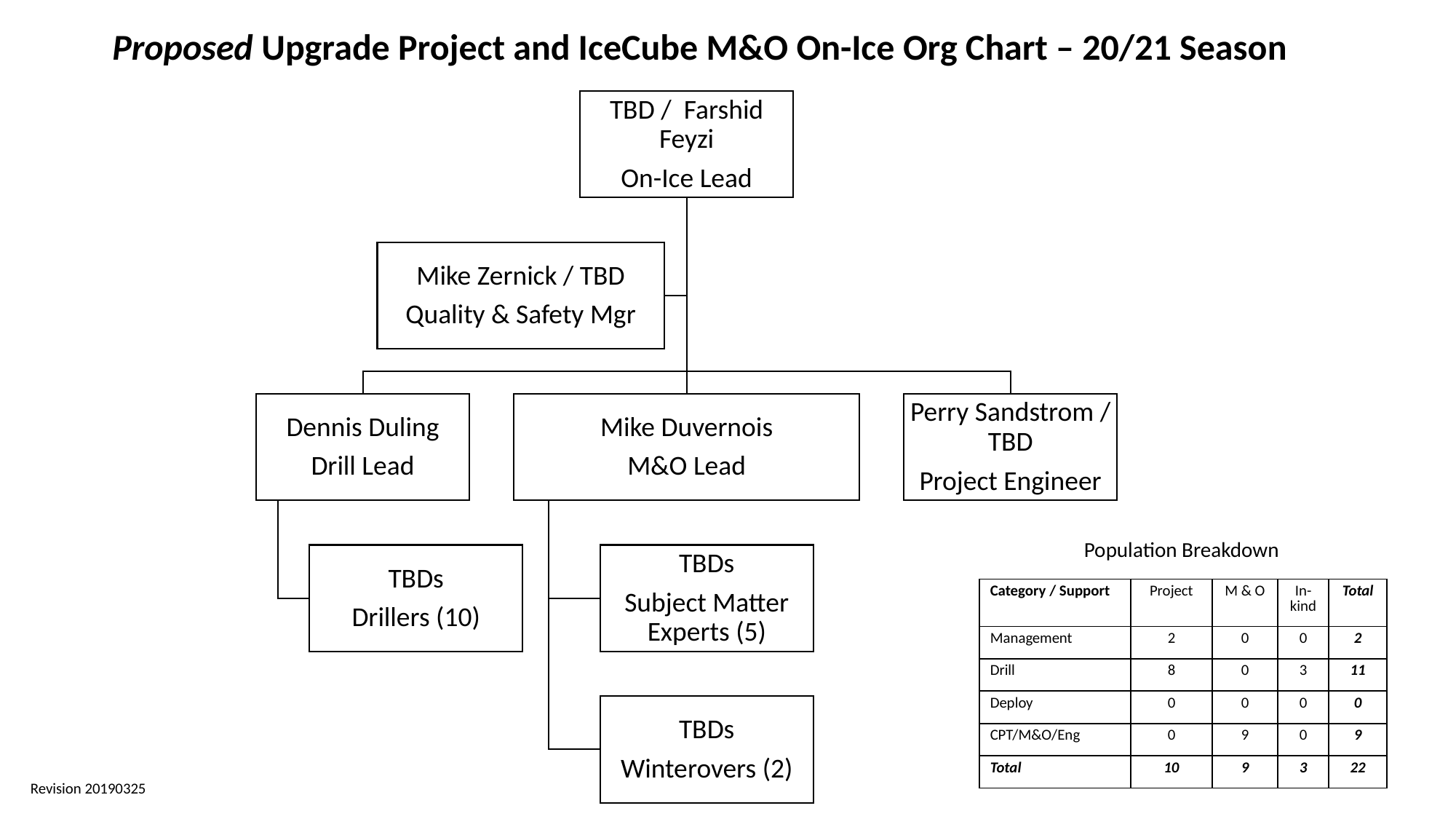

Proposed Upgrade Project and IceCube M&O On-Ice Org Chart – 20/21 Season
TBD /  Farshid Feyzi
On-Ice Lead
Dennis Duling
Drill Lead
TBDs
Drillers (10)
Mike Duvernois
M&O Lead
TBDs
Subject Matter Experts (5)
TBDs
Winterovers (2)
Perry Sandstrom / TBD
Project Engineer
Mike Zernick / TBD
Quality & Safety Mgr
Population Breakdown
| Category / Support | Project | M & O | In-kind | Total |
| --- | --- | --- | --- | --- |
| Management | 2 | 0 | 0 | 2 |
| Drill | 8 | 0 | 3 | 11 |
| Deploy | 0 | 0 | 0 | 0 |
| CPT/M&O/Eng | 0 | 9 | 0 | 9 |
| Total | 10 | 9 | 3 | 22 |
Revision 20190325